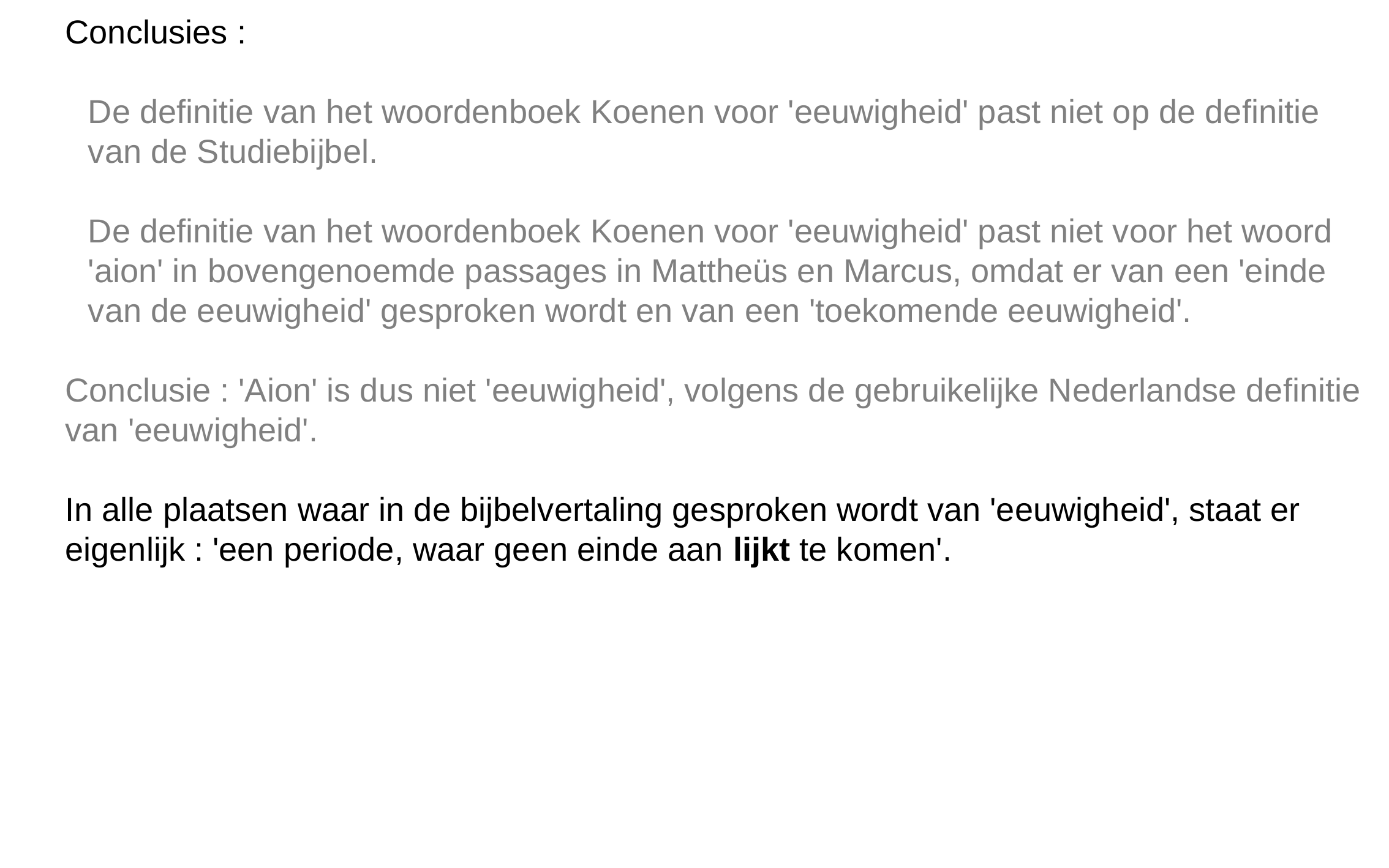

Conclusies :

De definitie van het woordenboek Koenen voor 'eeuwigheid' past niet op de definitie
van de Studiebijbel.

De definitie van het woordenboek Koenen voor 'eeuwigheid' past niet voor het woord
'aion' in bovengenoemde passages in Mattheüs en Marcus, omdat er van een 'einde
van de eeuwigheid' gesproken wordt en van een 'toekomende eeuwigheid'.

Conclusie : 'Aion' is dus niet 'eeuwigheid', volgens de gebruikelijke Nederlandse definitie
van 'eeuwigheid'.

In alle plaatsen waar in de bijbelvertaling gesproken wordt van 'eeuwigheid', staat er
eigenlijk : 'een periode, waar geen einde aan lijkt te komen'.